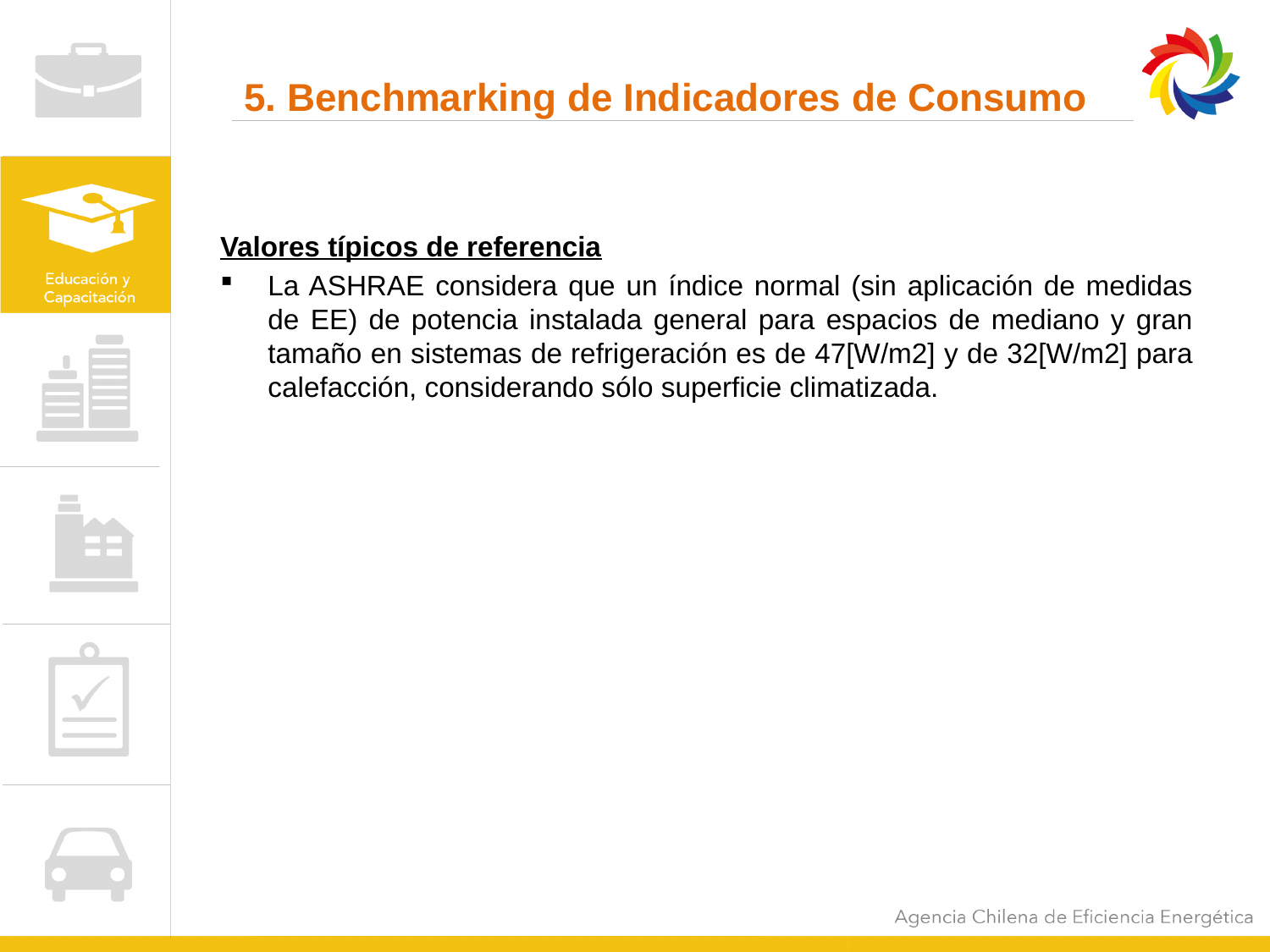

5. Benchmarking de Indicadores de Consumo
Valores típicos de referencia
La ASHRAE considera que un índice normal (sin aplicación de medidas de EE) de potencia instalada general para espacios de mediano y gran tamaño en sistemas de refrigeración es de 47[W/m2] y de 32[W/m2] para calefacción, considerando sólo superficie climatizada.